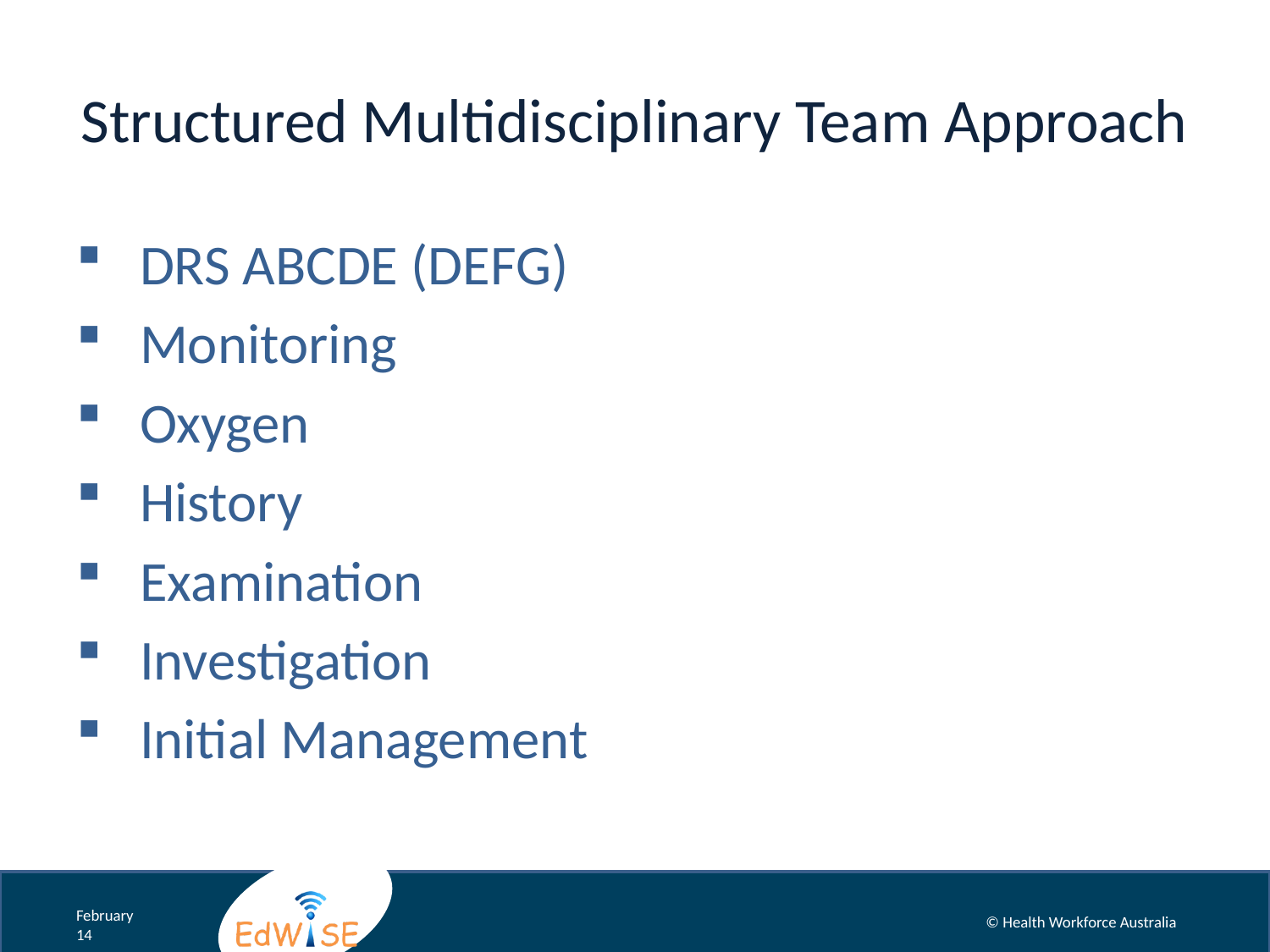

# Structured Multidisciplinary Team Approach
DRS ABCDE (DEFG)
Monitoring
Oxygen
History
Examination
Investigation
Initial Management
© Health Workforce Australia
February 14